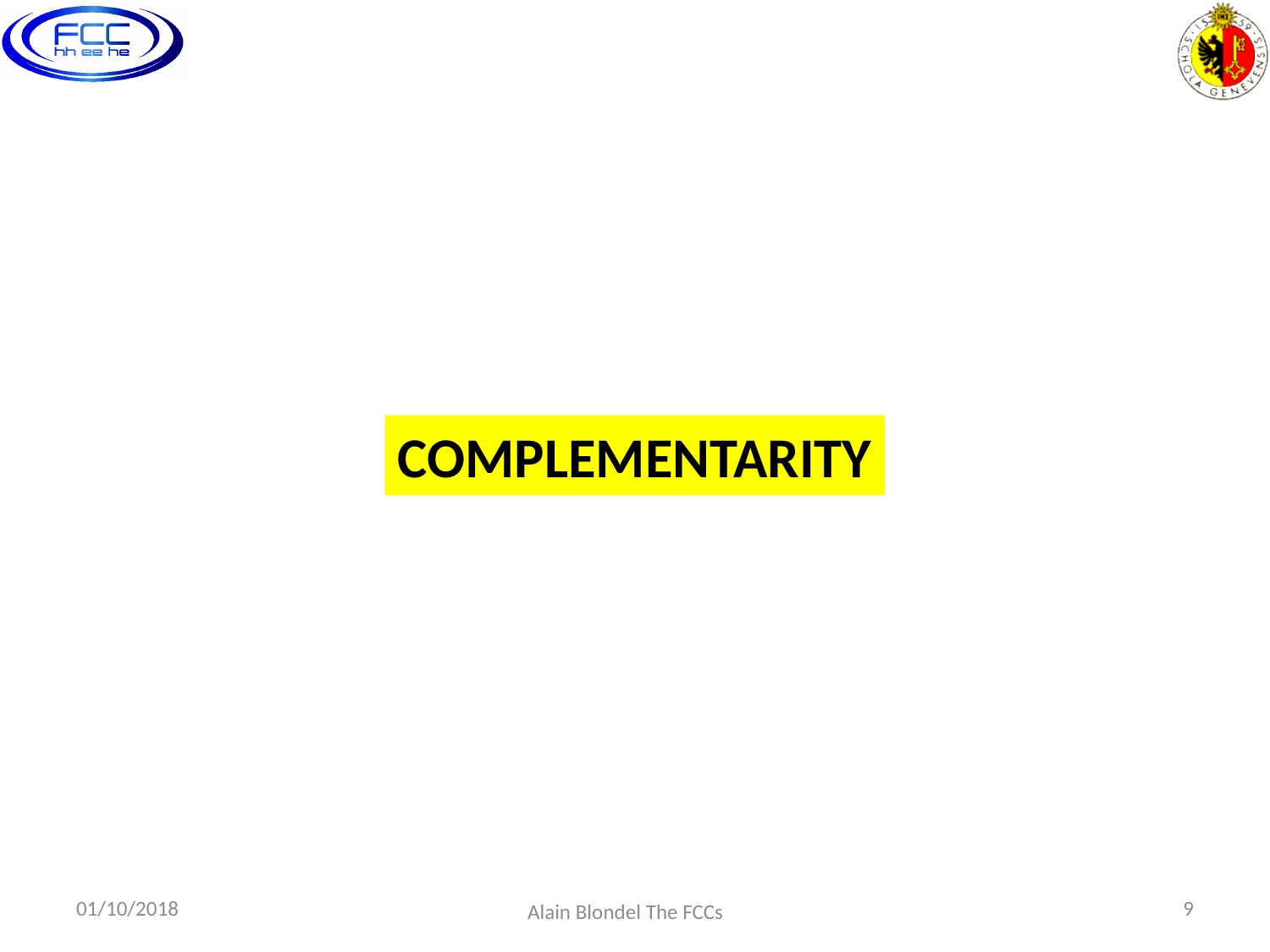

COMPLEMENTARITY
01/10/2018
9
Alain Blondel The FCCs